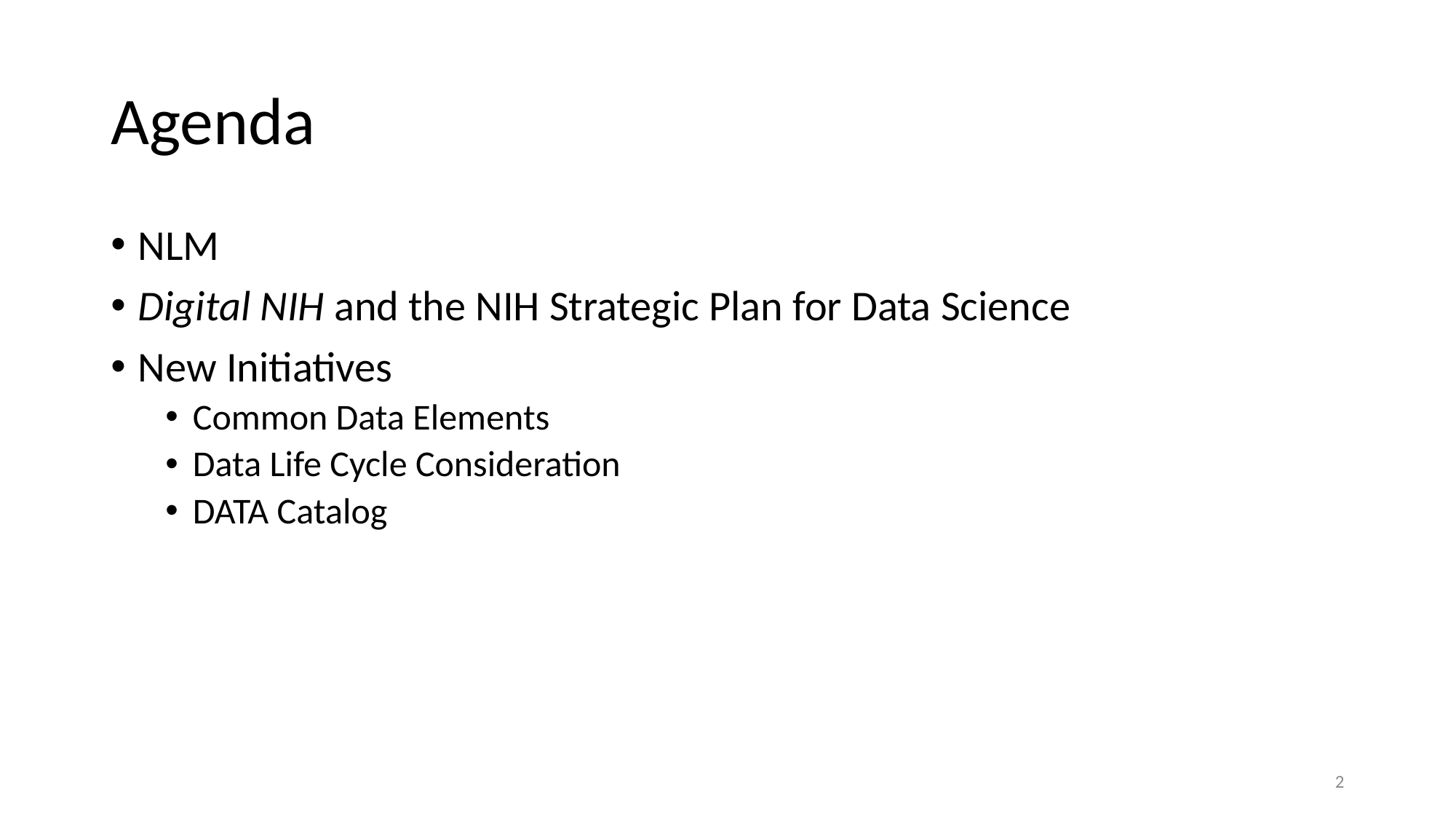

# Agenda
NLM
Digital NIH and the NIH Strategic Plan for Data Science
New Initiatives
Common Data Elements
Data Life Cycle Consideration
DATA Catalog
2